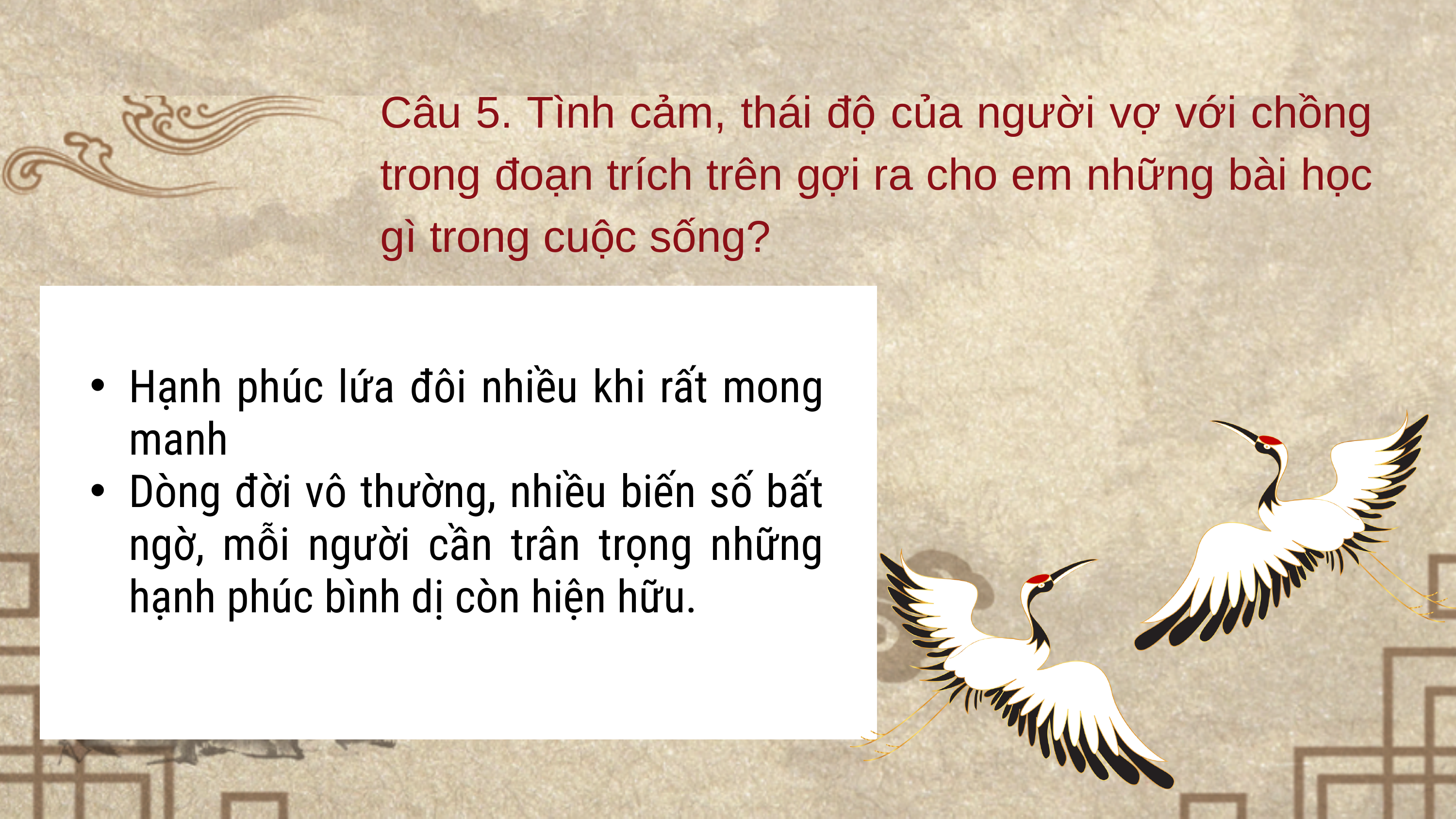

Câu 5. Tình cảm, thái độ của người vợ với chồng trong đoạn trích trên gợi ra cho em những bài học gì trong cuộc sống?

Hạnh phúc lứa đôi nhiều khi rất mong manh
Dòng đời vô thường, nhiều biến số bất ngờ, mỗi người cần trân trọng những hạnh phúc bình dị còn hiện hữu.